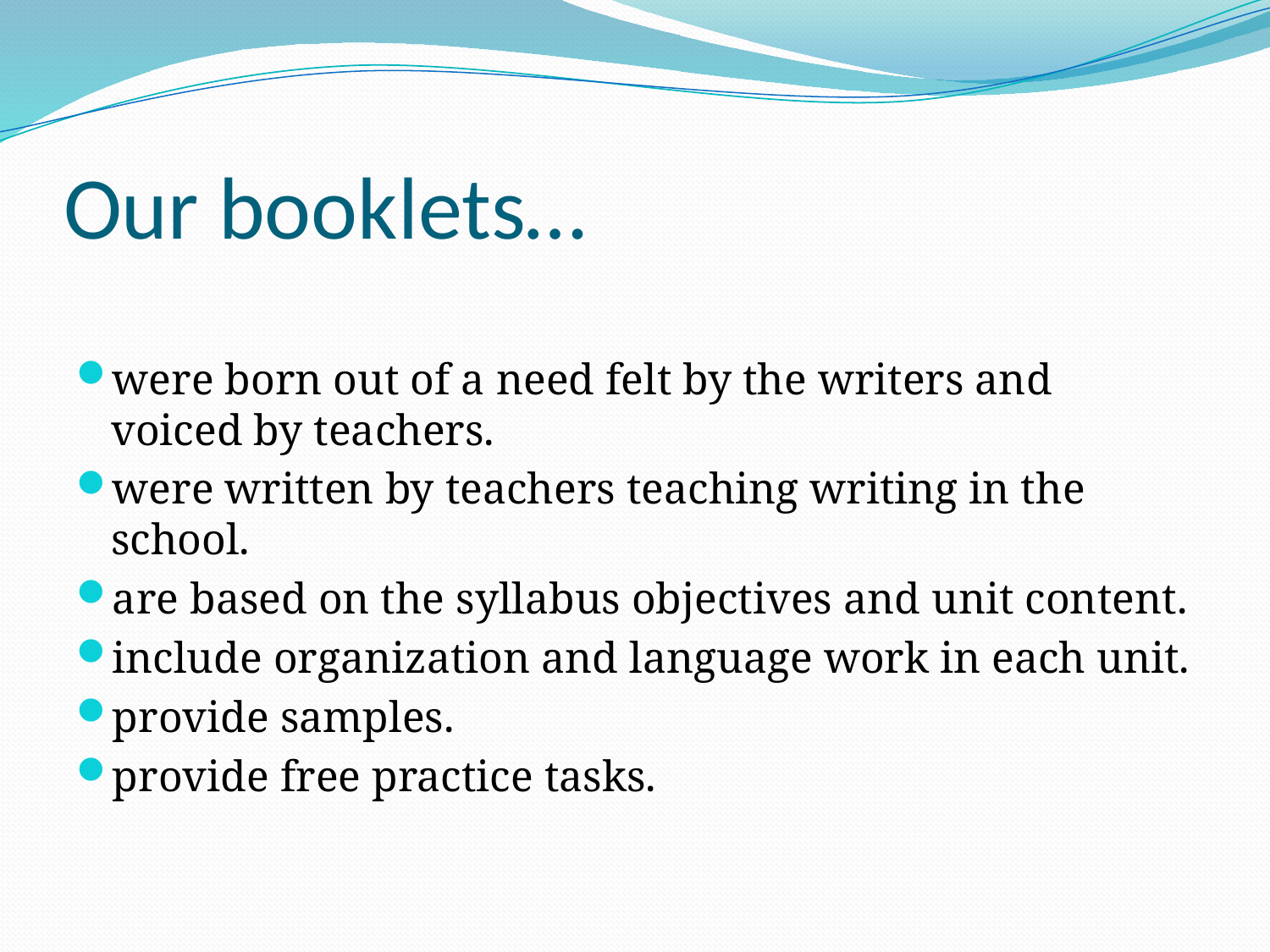

# Our booklets…
were born out of a need felt by the writers and voiced by teachers.
were written by teachers teaching writing in the school.
are based on the syllabus objectives and unit content.
include organization and language work in each unit.
provide samples.
provide free practice tasks.